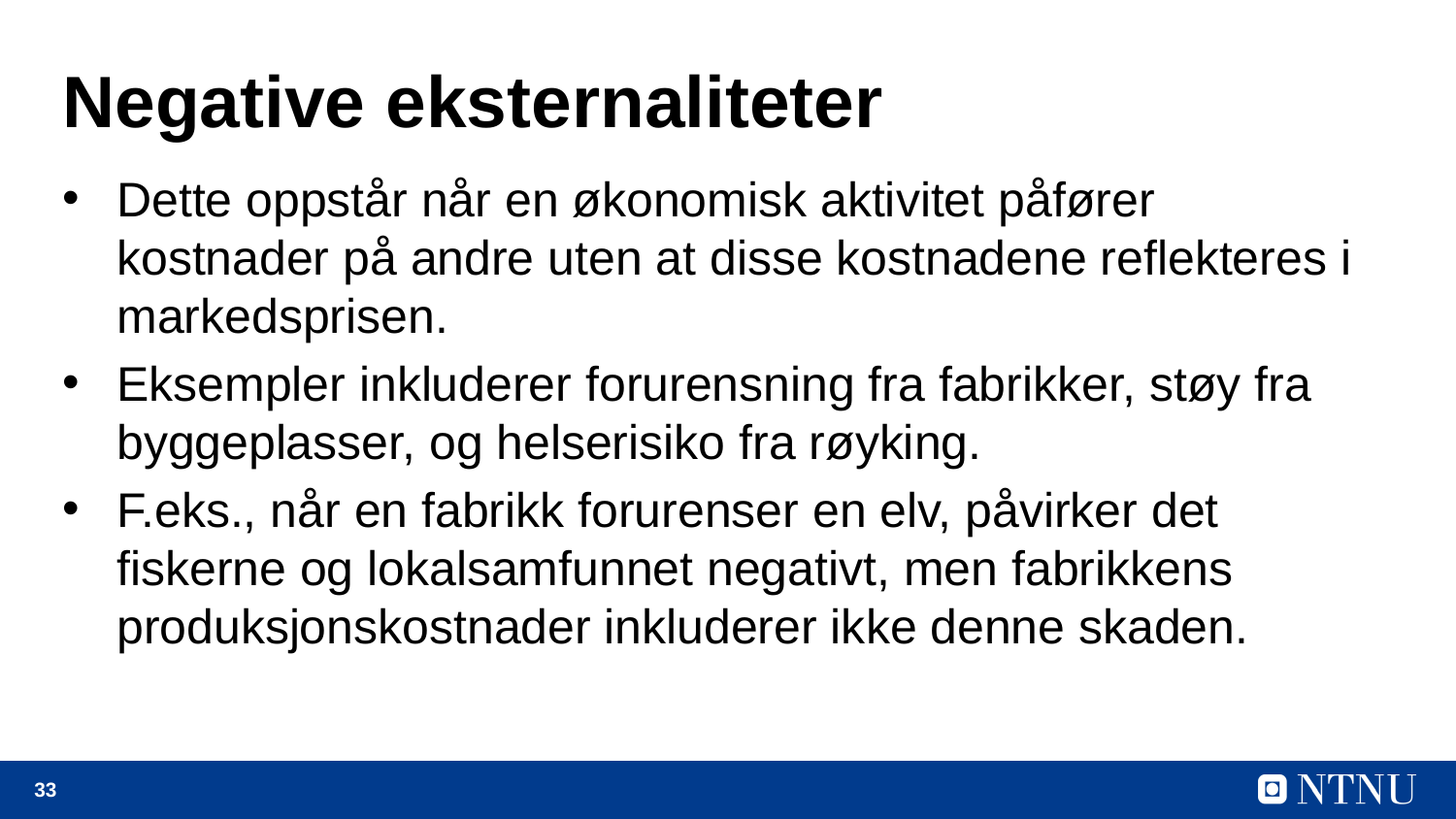

# Negative eksternaliteter
Dette oppstår når en økonomisk aktivitet påfører kostnader på andre uten at disse kostnadene reflekteres i markedsprisen.
Eksempler inkluderer forurensning fra fabrikker, støy fra byggeplasser, og helserisiko fra røyking.
F.eks., når en fabrikk forurenser en elv, påvirker det fiskerne og lokalsamfunnet negativt, men fabrikkens produksjonskostnader inkluderer ikke denne skaden.